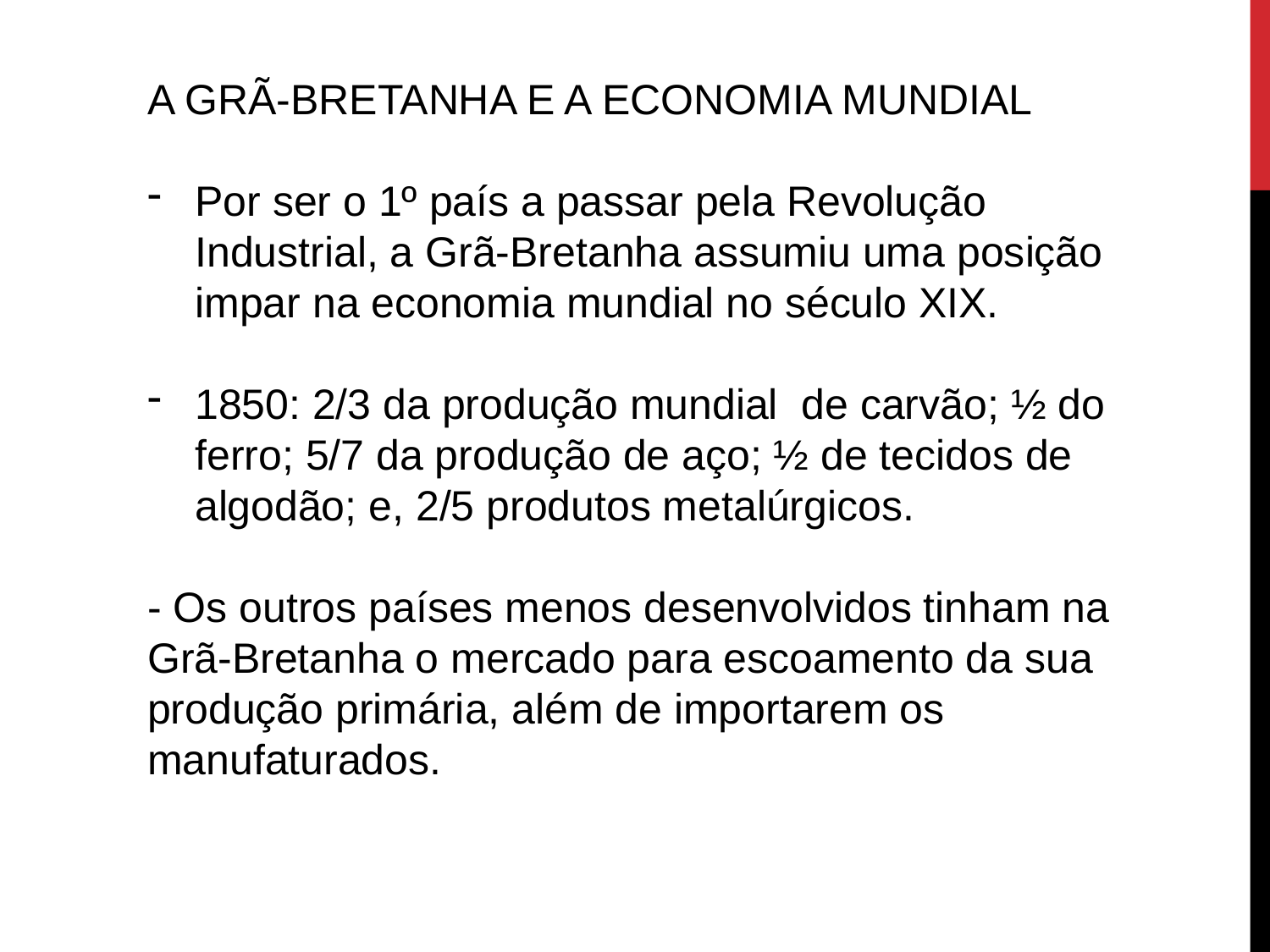

A GRÃ-BRETANHA E A ECONOMIA MUNDIAL

Por ser o 1º país a passar pela Revolução Industrial, a Grã-Bretanha assumiu uma posição impar na economia mundial no século XIX.

1850: 2/3 da produção mundial  de carvão; ½ do ferro; 5/7 da produção de aço; ½ de tecidos de algodão; e, 2/5 produtos metalúrgicos.

- Os outros países menos desenvolvidos tinham na Grã-Bretanha o mercado para escoamento da sua produção primária, além de importarem os manufaturados.